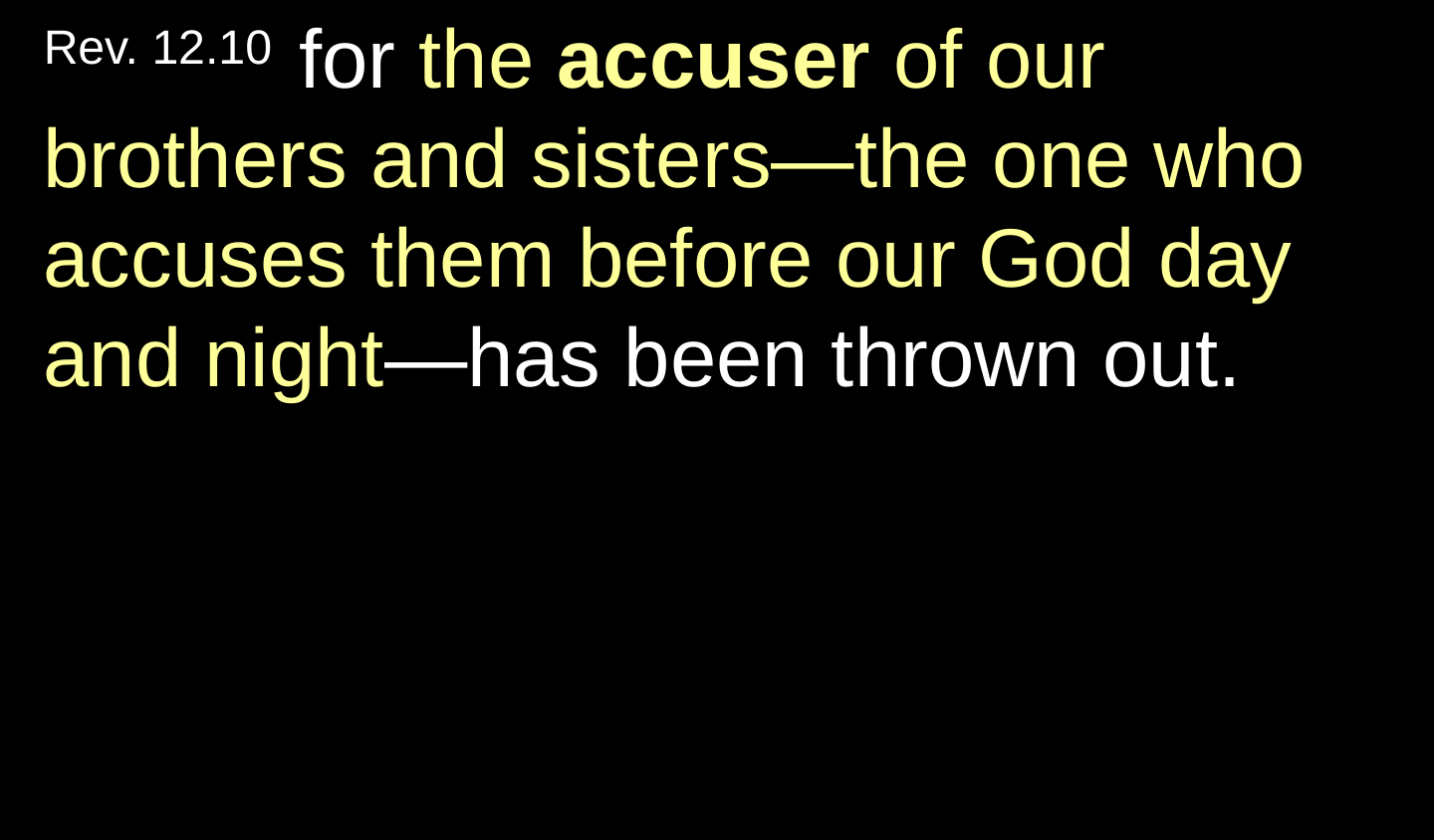

Rev. 12.10  for the accuser of our brothers and sisters—the one who accuses them before our God day and night—has been thrown out.